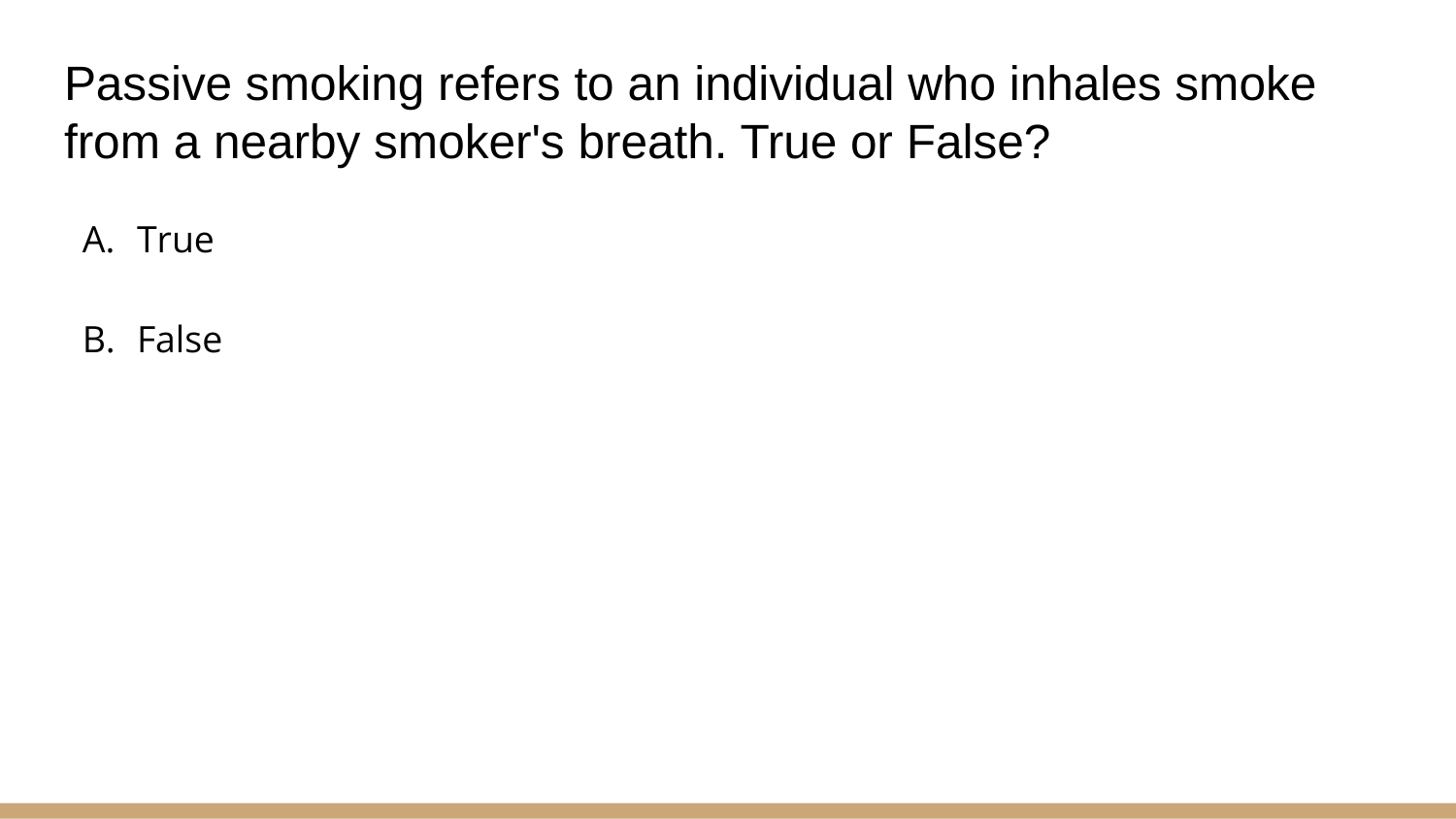

# Passive smoking refers to an individual who inhales smoke from a nearby smoker's breath. True or False?
True

False